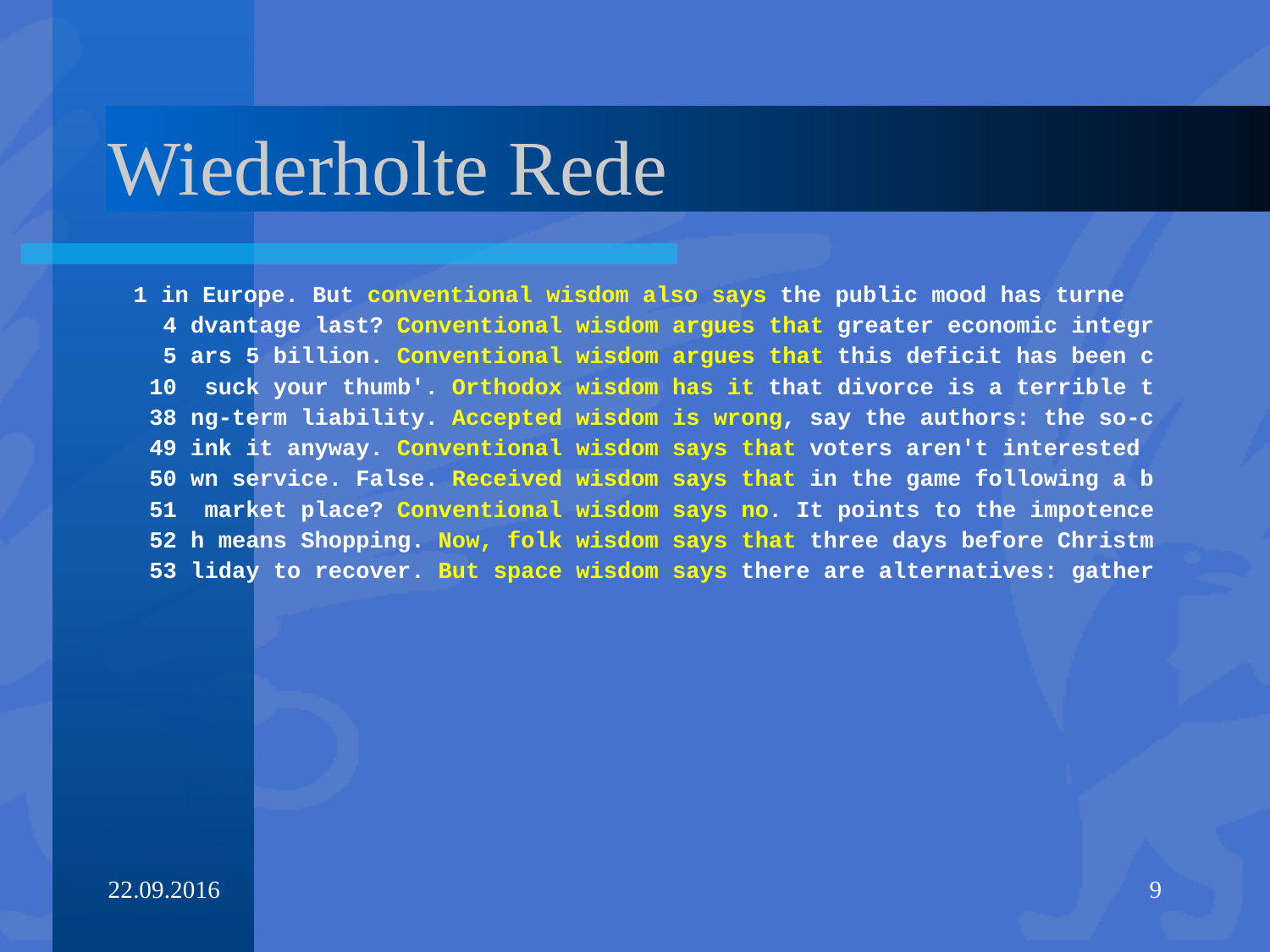

# Wiederholte Rede
  1 in Europe. But conventional wisdom also says the public mood has turne
    4 dvantage last? Conventional wisdom argues that greater economic integr
    5 ars 5 billion. Conventional wisdom argues that this deficit has been c
   10  suck your thumb'. Orthodox wisdom has it that divorce is a terrible t
   38 ng-term liability. Accepted wisdom is wrong, say the authors: the so-c
   49 ink it anyway. Conventional wisdom says that voters aren't interested
   50 wn service. False. Received wisdom says that in the game following a b
   51  market place? Conventional wisdom says no. It points to the impotence
   52 h means Shopping. Now, folk wisdom says that three days before Christm
   53 liday to recover. But space wisdom says there are alternatives: gather

22.09.2016
9